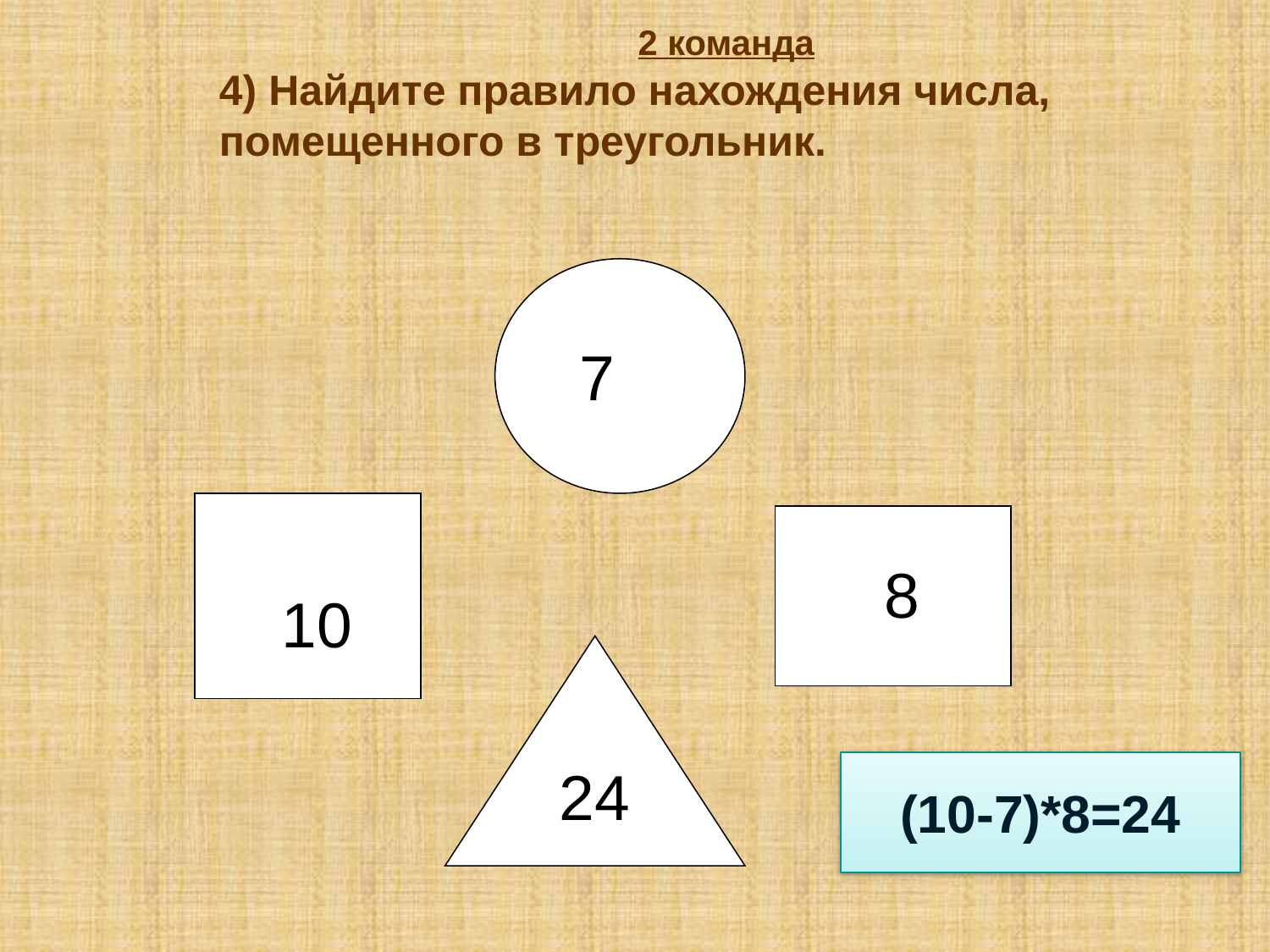

# 2 команда 4) Найдите правило нахождения числа, помещенного в треугольник.

    7

 10

 8
   24
(10-7)*8=24